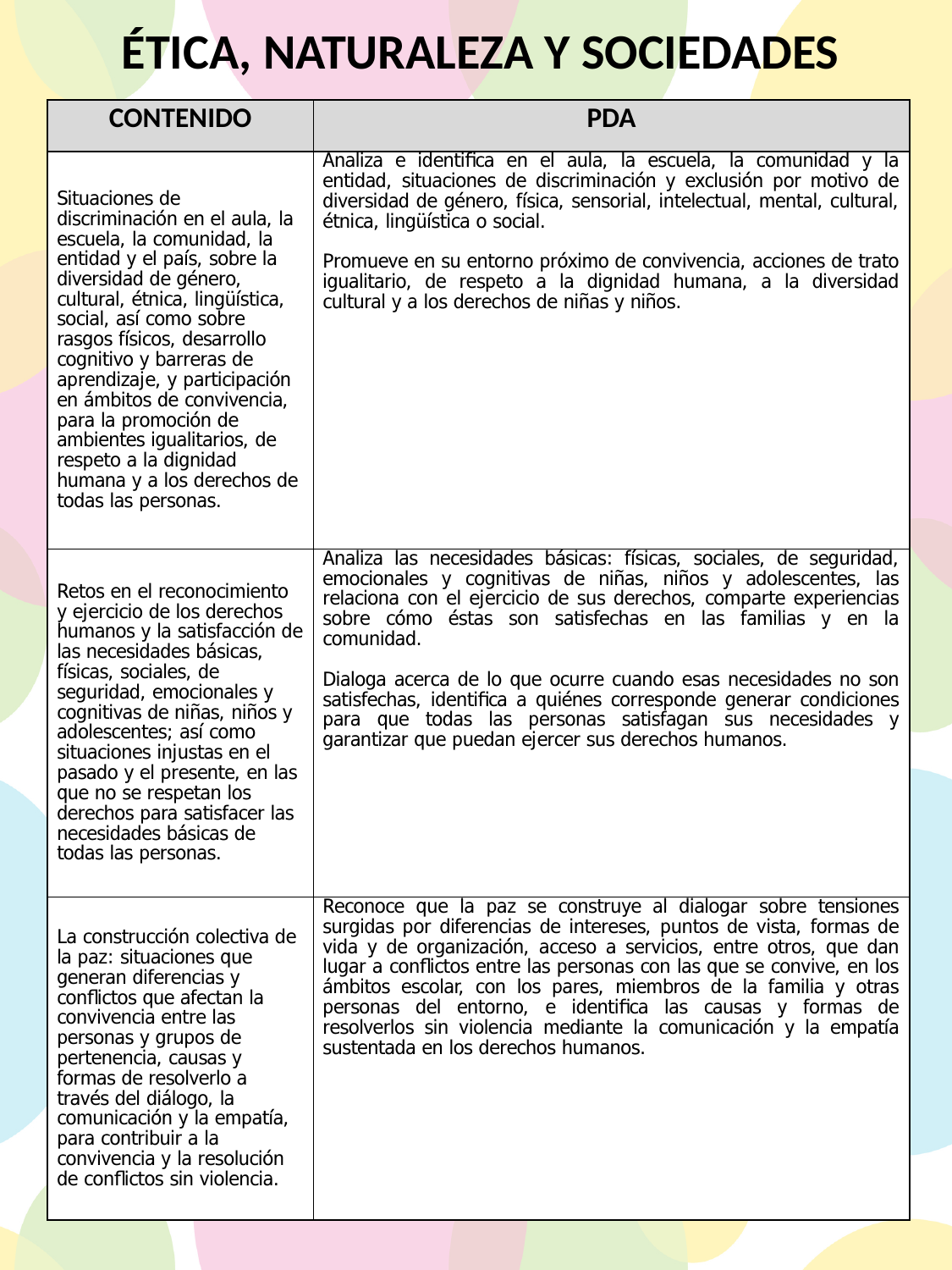

ÉTICA, NATURALEZA Y SOCIEDADES
| CONTENIDO | PDA |
| --- | --- |
| Situaciones de discriminación en el aula, la escuela, la comunidad, la entidad y el país, sobre la diversidad de género, cultural, étnica, lingüística, social, así como sobre rasgos físicos, desarrollo cognitivo y barreras de aprendizaje, y participación en ámbitos de convivencia, para la promoción de ambientes igualitarios, de respeto a la dignidad humana y a los derechos de todas las personas. | Analiza e identifica en el aula, la escuela, la comunidad y la entidad, situaciones de discriminación y exclusión por motivo de diversidad de género, física, sensorial, intelectual, mental, cultural, étnica, lingüística o social.   Promueve en su entorno próximo de convivencia, acciones de trato igualitario, de respeto a la dignidad humana, a la diversidad cultural y a los derechos de niñas y niños. |
| Retos en el reconocimiento y ejercicio de los derechos humanos y la satisfacción de las necesidades básicas, físicas, sociales, de seguridad, emocionales y cognitivas de niñas, niños y adolescentes; así como situaciones injustas en el pasado y el presente, en las que no se respetan los derechos para satisfacer las necesidades básicas de todas las personas. | Analiza las necesidades básicas: físicas, sociales, de seguridad, emocionales y cognitivas de niñas, niños y adolescentes, las relaciona con el ejercicio de sus derechos, comparte experiencias sobre cómo éstas son satisfechas en las familias y en la comunidad.   Dialoga acerca de lo que ocurre cuando esas necesidades no son satisfechas, identifica a quiénes corresponde generar condiciones para que todas las personas satisfagan sus necesidades y garantizar que puedan ejercer sus derechos humanos. |
| La construcción colectiva de la paz: situaciones que generan diferencias y conflictos que afectan la convivencia entre las personas y grupos de pertenencia, causas y formas de resolverlo a través del diálogo, la comunicación y la empatía, para contribuir a la convivencia y la resolución de conflictos sin violencia. | Reconoce que la paz se construye al dialogar sobre tensiones surgidas por diferencias de intereses, puntos de vista, formas de vida y de organización, acceso a servicios, entre otros, que dan lugar a conflictos entre las personas con las que se convive, en los ámbitos escolar, con los pares, miembros de la familia y otras personas del entorno, e identifica las causas y formas de resolverlos sin violencia mediante la comunicación y la empatía sustentada en los derechos humanos. |